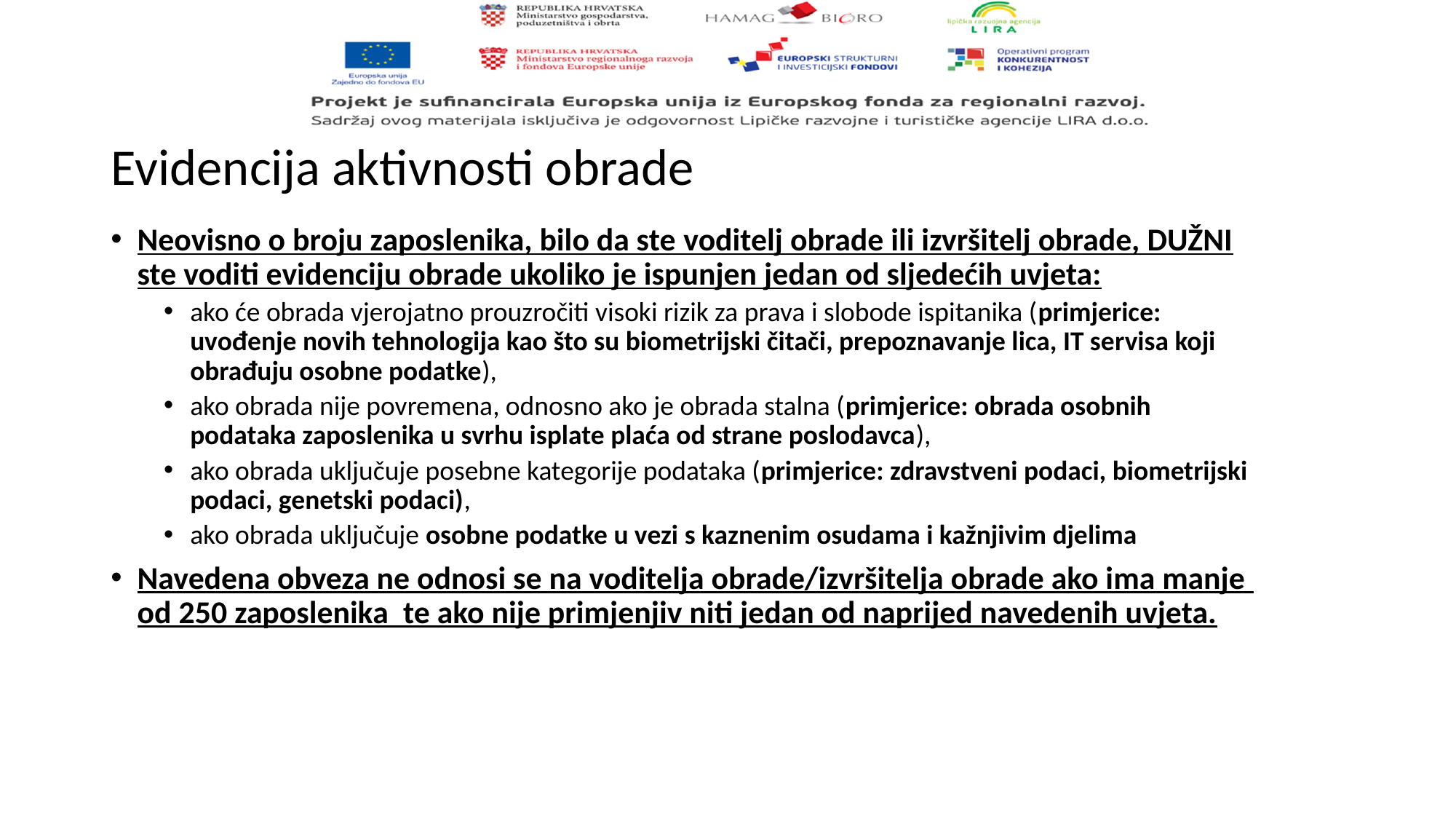

# Evidencija aktivnosti obrade
Neovisno o broju zaposlenika, bilo da ste voditelj obrade ili izvršitelj obrade, DUŽNI ste voditi evidenciju obrade ukoliko je ispunjen jedan od sljedećih uvjeta:
ako će obrada vjerojatno prouzročiti visoki rizik za prava i slobode ispitanika (primjerice: uvođenje novih tehnologija kao što su biometrijski čitači, prepoznavanje lica, IT servisa koji obrađuju osobne podatke),
ako obrada nije povremena, odnosno ako je obrada stalna (primjerice: obrada osobnih podataka zaposlenika u svrhu isplate plaća od strane poslodavca),
ako obrada uključuje posebne kategorije podataka (primjerice: zdravstveni podaci, biometrijski podaci, genetski podaci),
ako obrada uključuje osobne podatke u vezi s kaznenim osudama i kažnjivim djelima
Navedena obveza ne odnosi se na voditelja obrade/izvršitelja obrade ako ima manje  od 250 zaposlenika  te ako nije primjenjiv niti jedan od naprijed navedenih uvjeta.